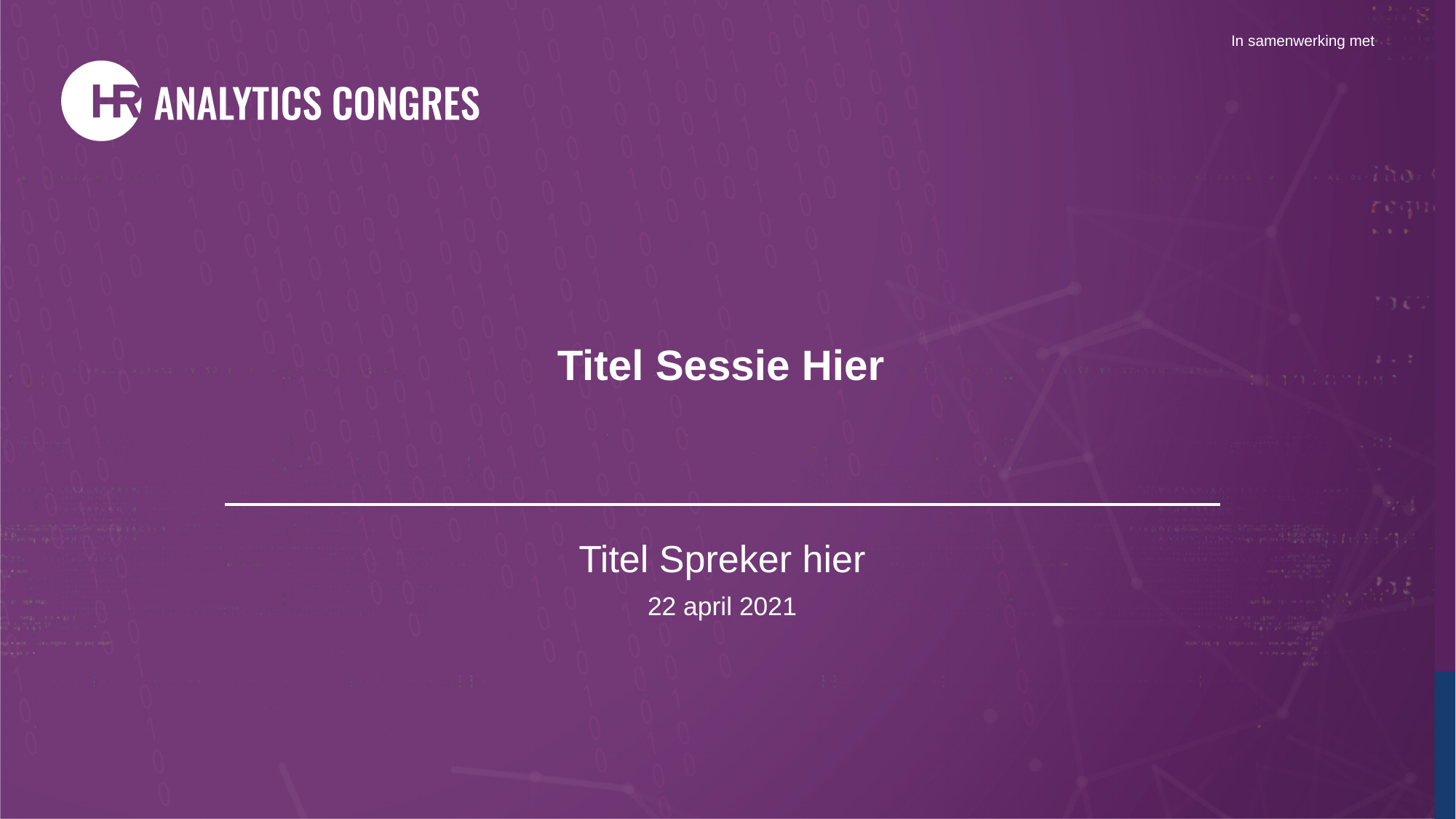

In samenwerking met
Titel Sessie Hier
Titel Spreker hier
22 april 2021